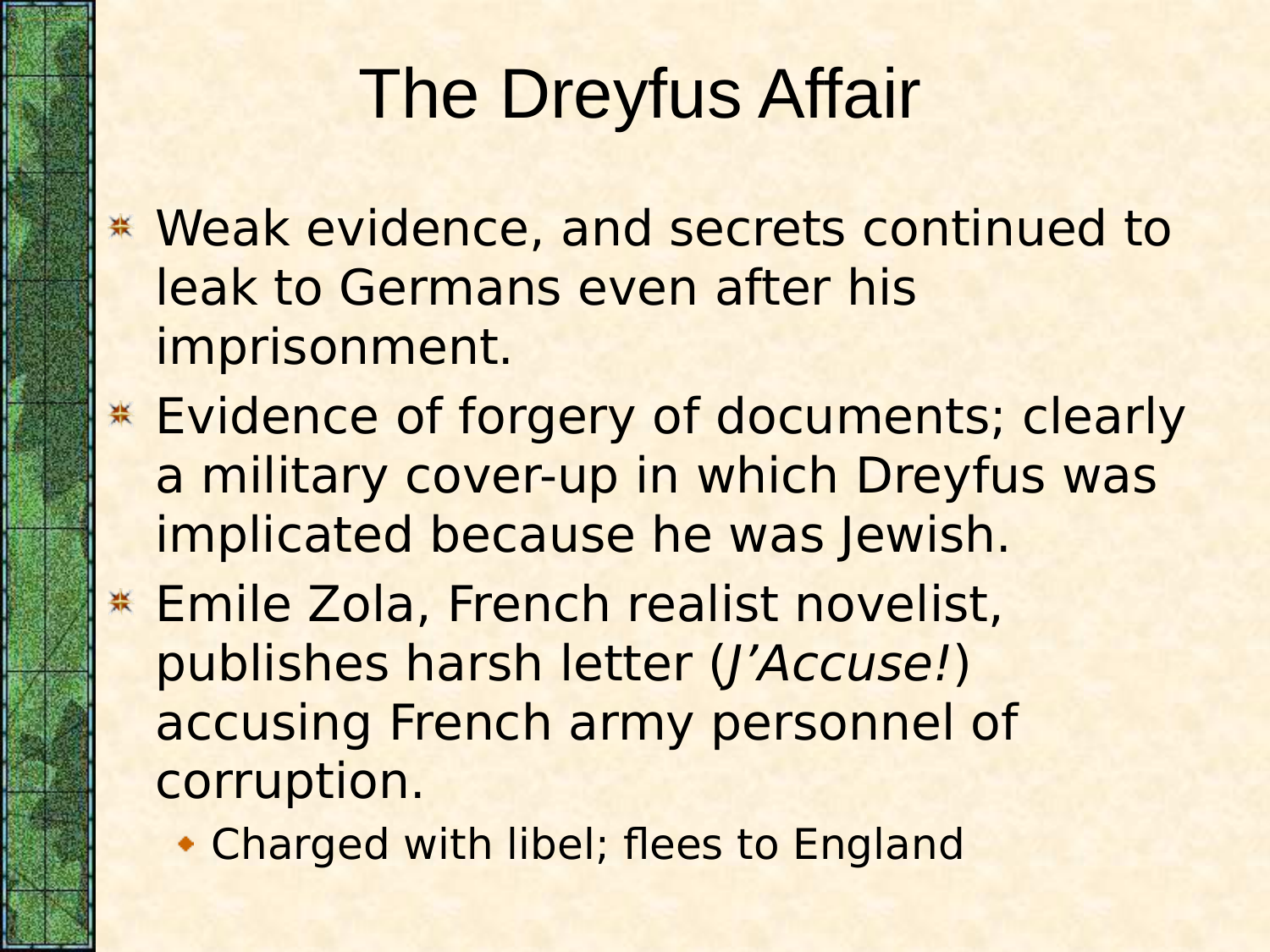

# The Dreyfus Affair
Weak evidence, and secrets continued to leak to Germans even after his imprisonment.
Evidence of forgery of documents; clearly a military cover-up in which Dreyfus was implicated because he was Jewish.
Emile Zola, French realist novelist, publishes harsh letter (J’Accuse!) accusing French army personnel of corruption.
Charged with libel; flees to England